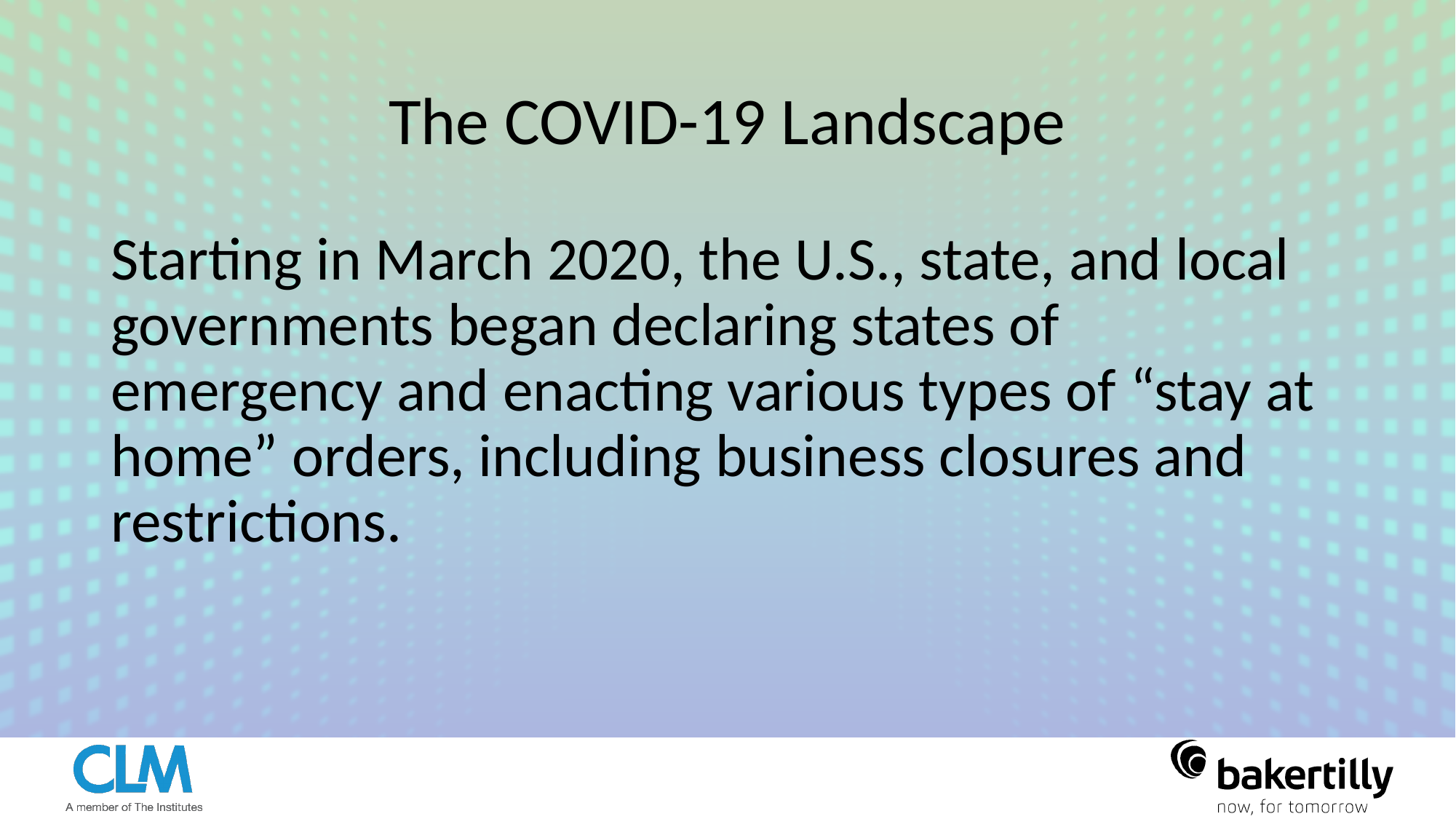

# The COVID-19 Landscape

Starting in March 2020, the U.S., state, and local governments began declaring states of emergency and enacting various types of “stay at home” orders, including business closures and restrictions.